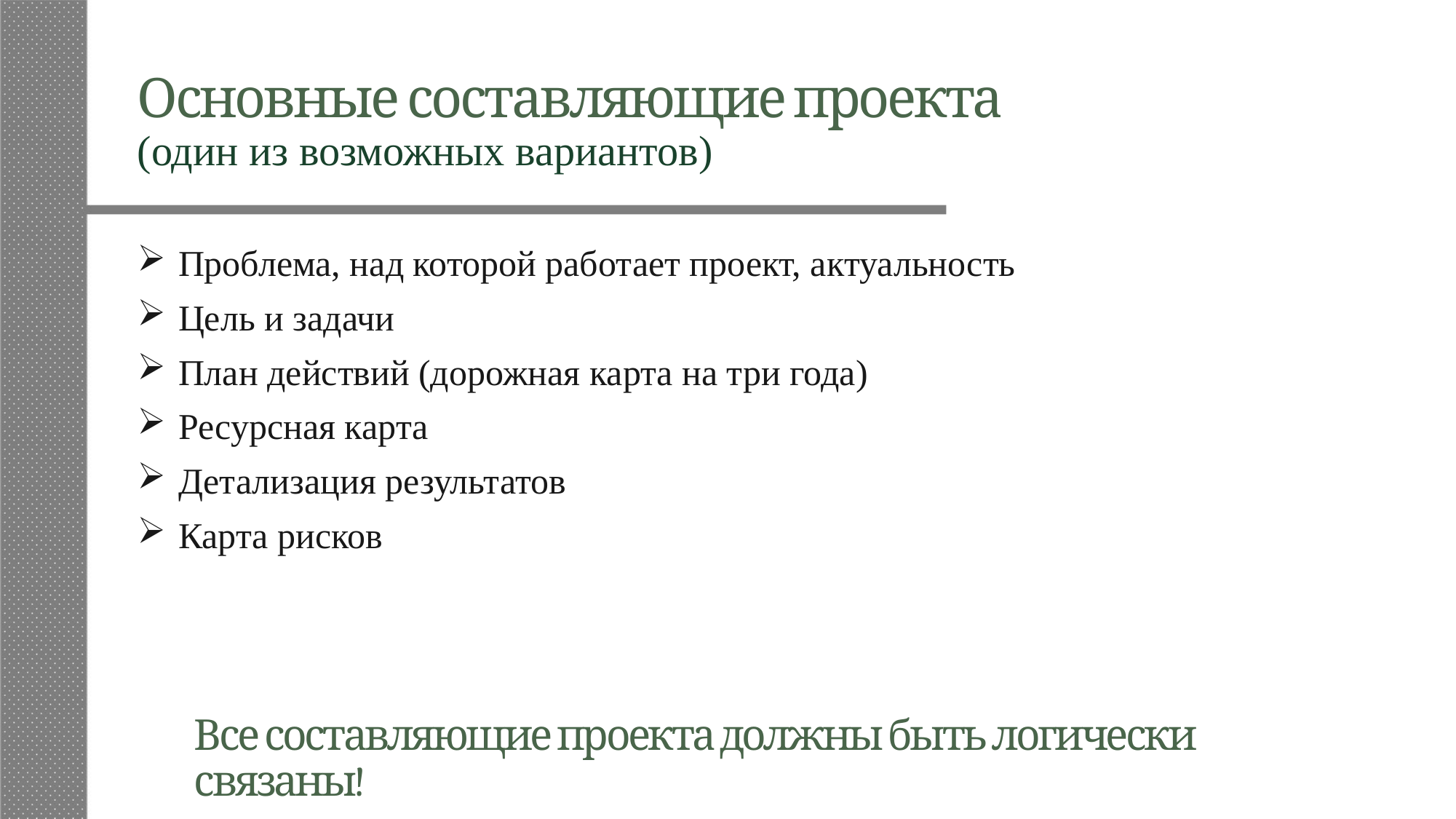

# Основные составляющие проекта (один из возможных вариантов)
Проблема, над которой работает проект, актуальность
Цель и задачи
План действий (дорожная карта на три года)
Ресурсная карта
Детализация результатов
Карта рисков

Все составляющие проекта должны быть логически связаны!